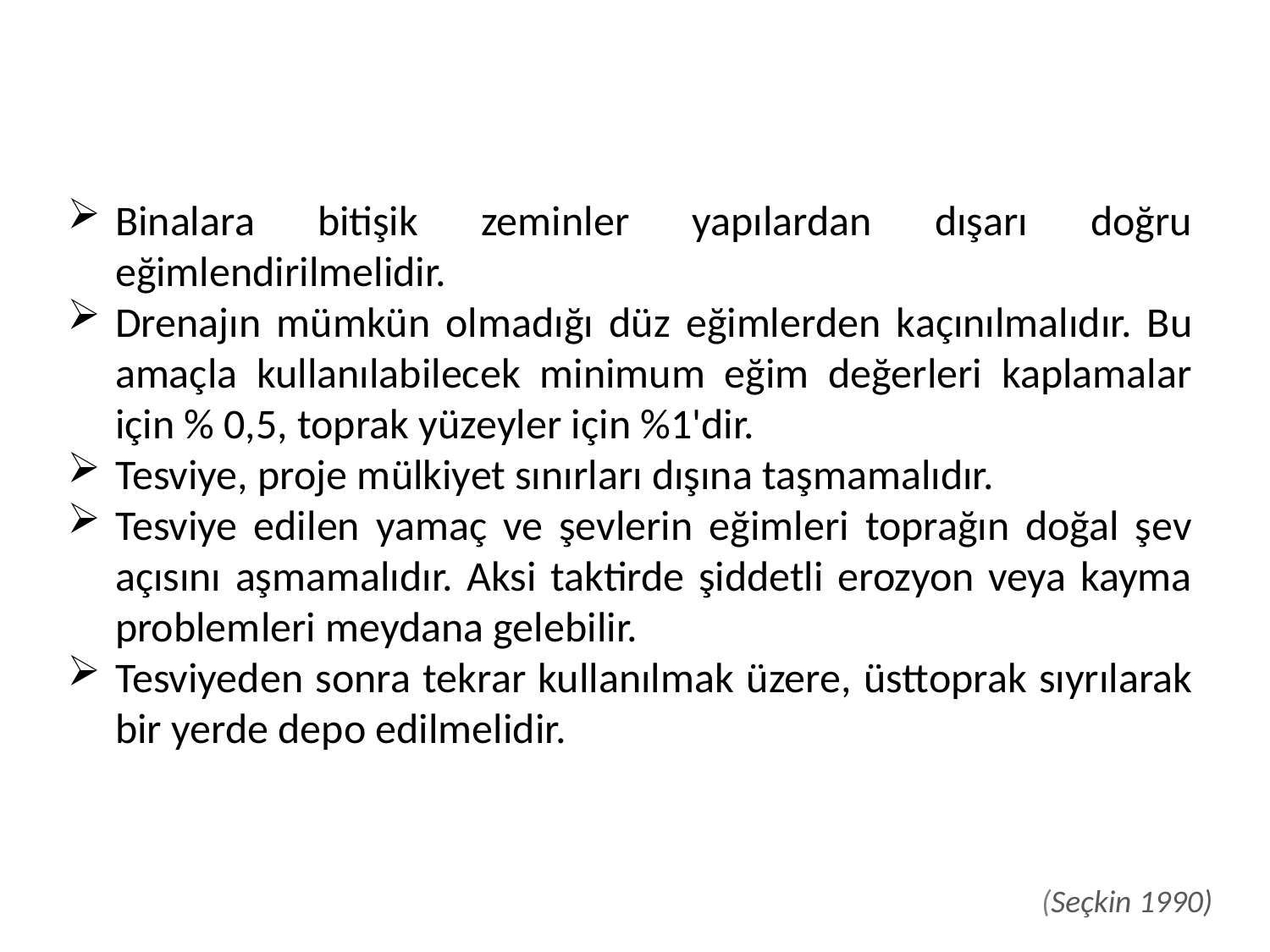

Binalara bitişik zeminler yapılardan dışarı doğru eğimlendirilmelidir.
Drenajın mümkün olmadığı düz eğimlerden kaçınılmalıdır. Bu amaçla kullanılabilecek minimum eğim değerleri kaplamalar için % 0,5, toprak yüzeyler için %1'dir.
Tesviye, proje mülkiyet sınırları dışına taşmamalıdır.
Tesviye edilen yamaç ve şevlerin eğimleri toprağın doğal şev açısını aşmamalıdır. Aksi taktirde şiddetli erozyon veya kayma problemleri meydana gelebilir.
Tesviyeden sonra tekrar kullanılmak üzere, üsttoprak sıyrılarak bir yerde depo edilmelidir.
(Seçkin 1990)